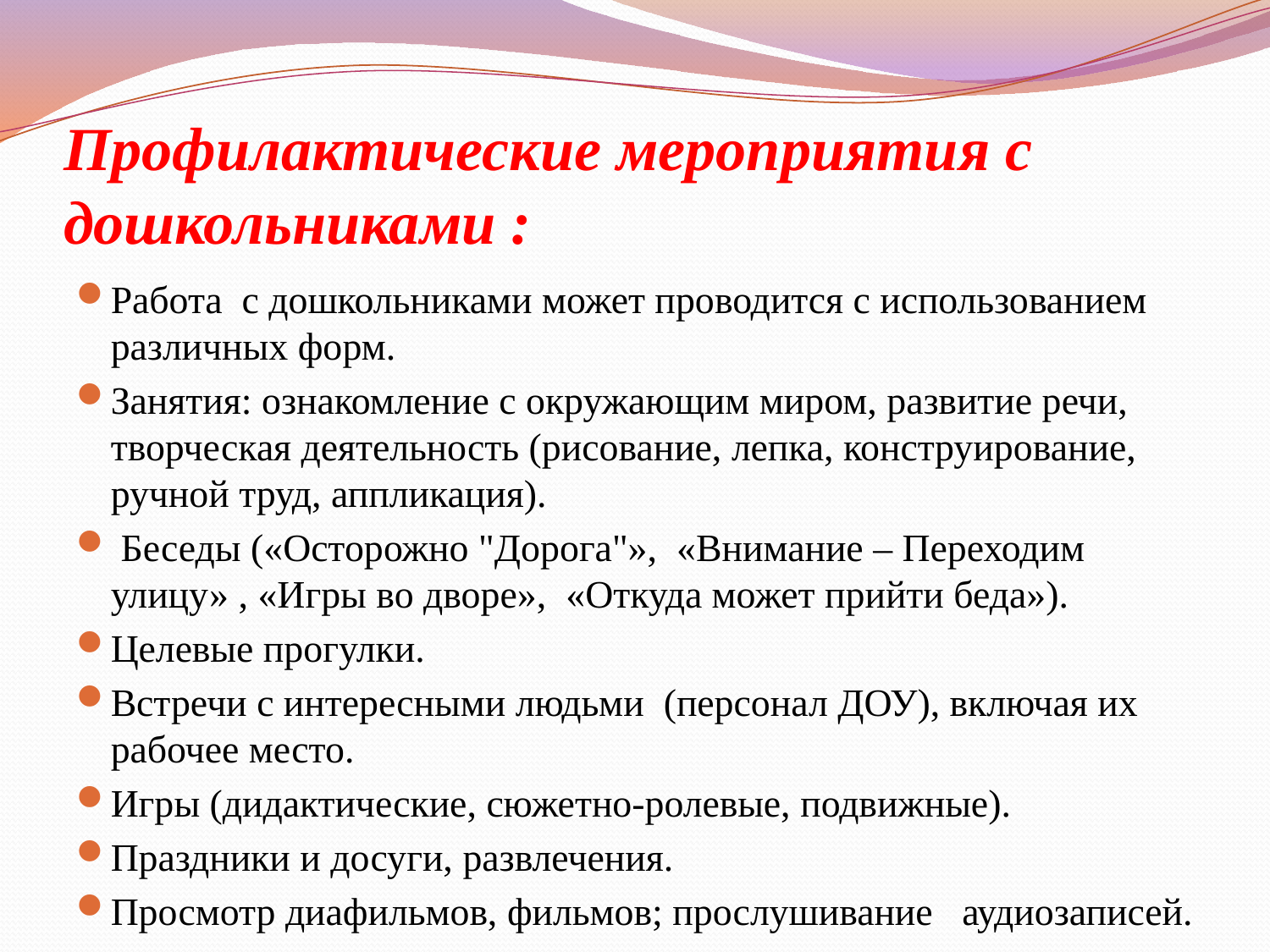

# Профилактические мероприятия с дошкольниками :
Работа  с дошкольниками может проводится с использованием различных форм.
Занятия: ознакомление с окружающим миром, развитие речи,  творческая деятельность (рисование, лепка, конструирование, ручной труд, аппликация).
 Беседы («Осторожно "Дорога"»,  «Внимание – Переходим улицу» , «Игры во дворе»,  «Откуда может прийти беда»).
Целевые прогулки.
Встречи с интересными людьми  (персонал ДОУ), включая их рабочее место.
Игры (дидактические, сюжетно-ролевые, подвижные).
Праздники и досуги, развлечения.
Просмотр диафильмов, фильмов; прослушивание   аудиозаписей.